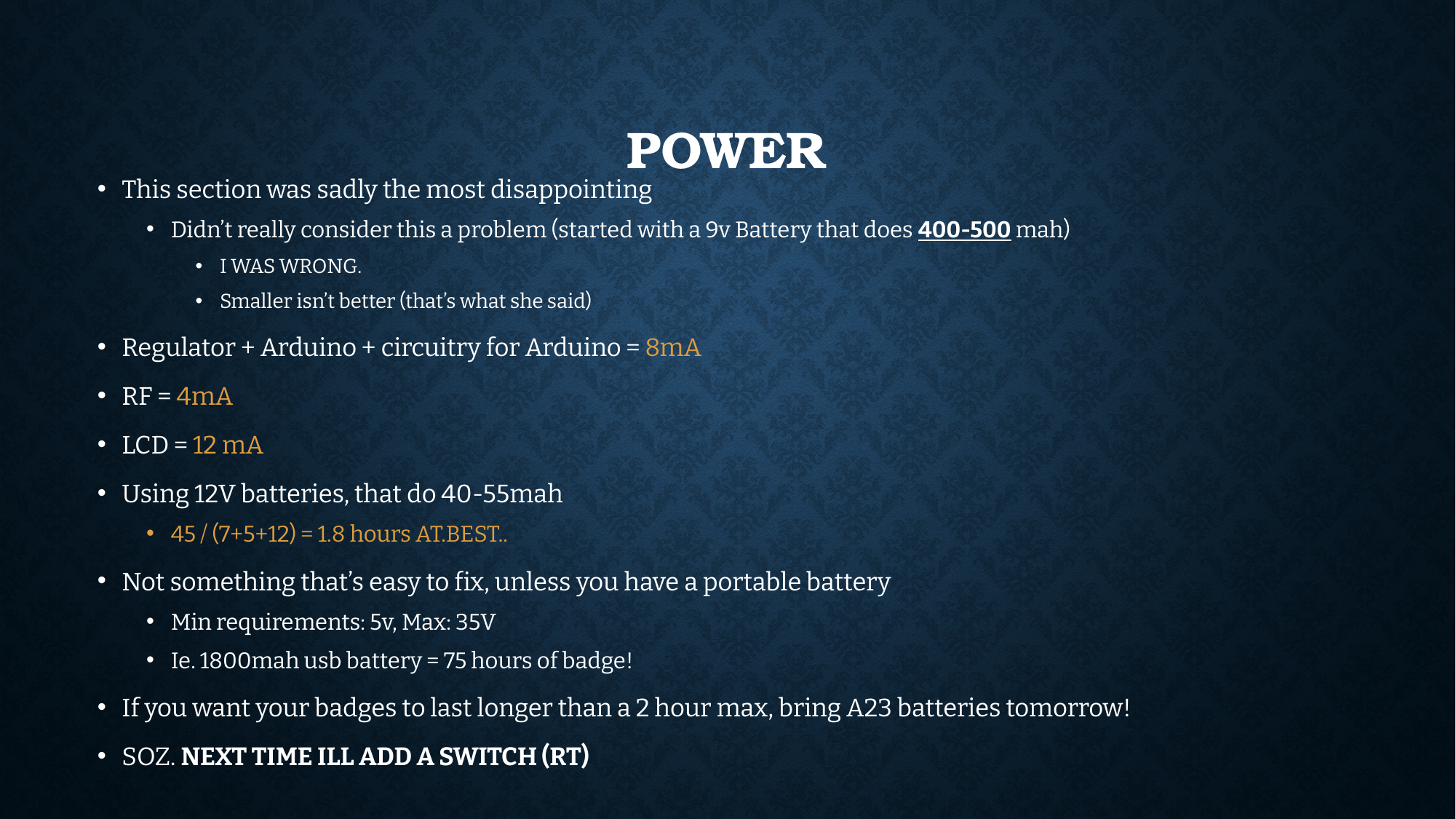

# Power
This section was sadly the most disappointing
Didn’t really consider this a problem (started with a 9v Battery that does 400-500 mah)
I WAS WRONG.
Smaller isn’t better (that’s what she said)
Regulator + Arduino + circuitry for Arduino = 8mA
RF = 4mA
LCD = 12 mA
Using 12V batteries, that do 40-55mah
45 / (7+5+12) = 1.8 hours AT.BEST..
Not something that’s easy to fix, unless you have a portable battery
Min requirements: 5v, Max: 35V
Ie. 1800mah usb battery = 75 hours of badge!
If you want your badges to last longer than a 2 hour max, bring A23 batteries tomorrow!
SOZ. NEXT TIME ILL ADD A SWITCH (RT)